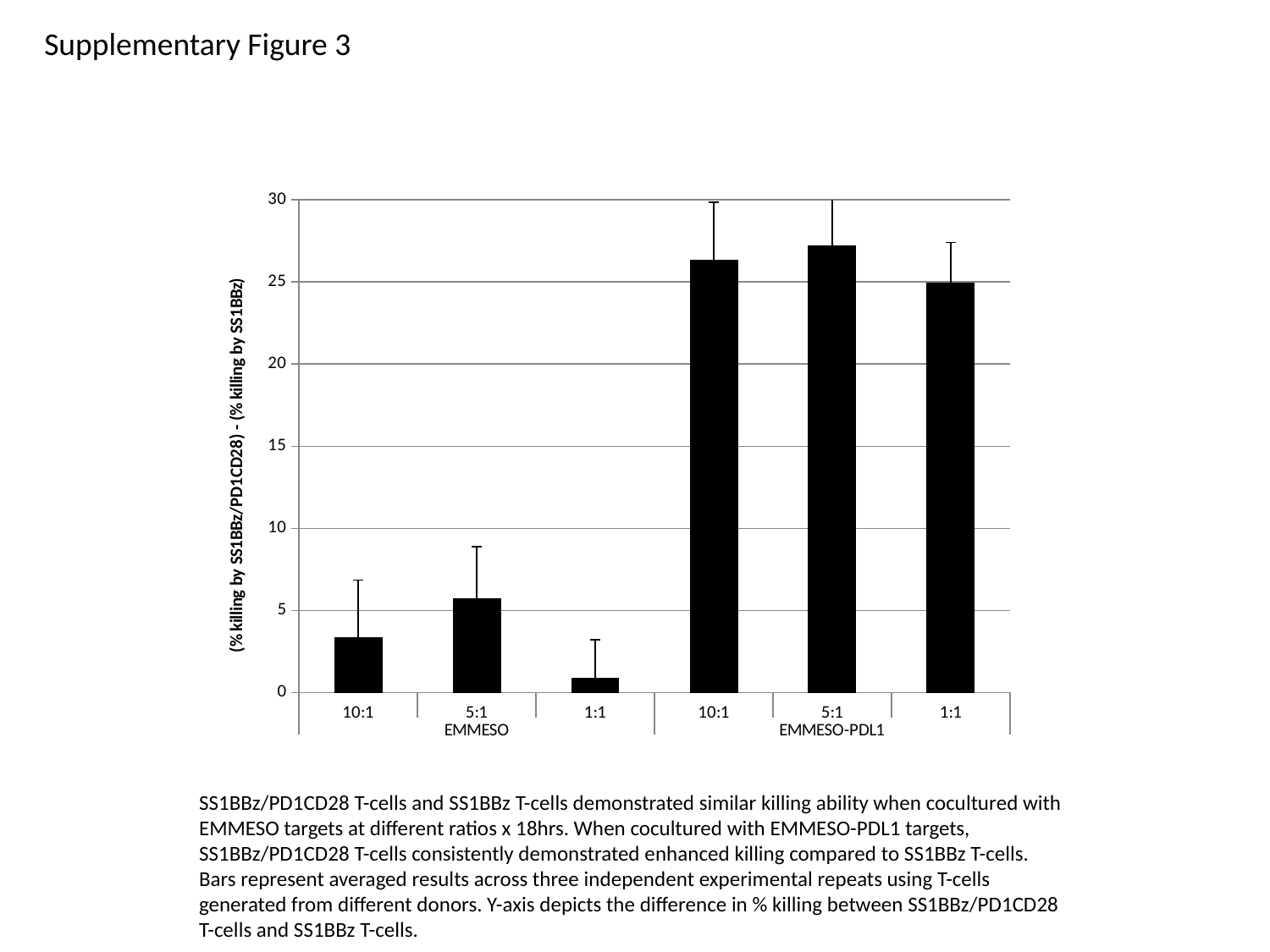

Supplementary Figure 3

### Chart

| Category |  |
|---|---|
| 10:1 | 3.35386747554076 |
| 5:1 | 5.715996773166926 |
| 1:1 | 0.8834741739041642 |
| 10:1 | 26.304157272432764 |
| 5:1 | 27.201692419825054 |
| 1:1 | 24.925724677680602 |
SS1BBz/PD1CD28 T-cells and SS1BBz T-cells demonstrated similar killing ability when cocultured with EMMESO targets at different ratios x 18hrs. When cocultured with EMMESO-PDL1 targets, SS1BBz/PD1CD28 T-cells consistently demonstrated enhanced killing compared to SS1BBz T-cells. Bars represent averaged results across three independent experimental repeats using T-cells generated from different donors. Y-axis depicts the difference in % killing between SS1BBz/PD1CD28 T-cells and SS1BBz T-cells.